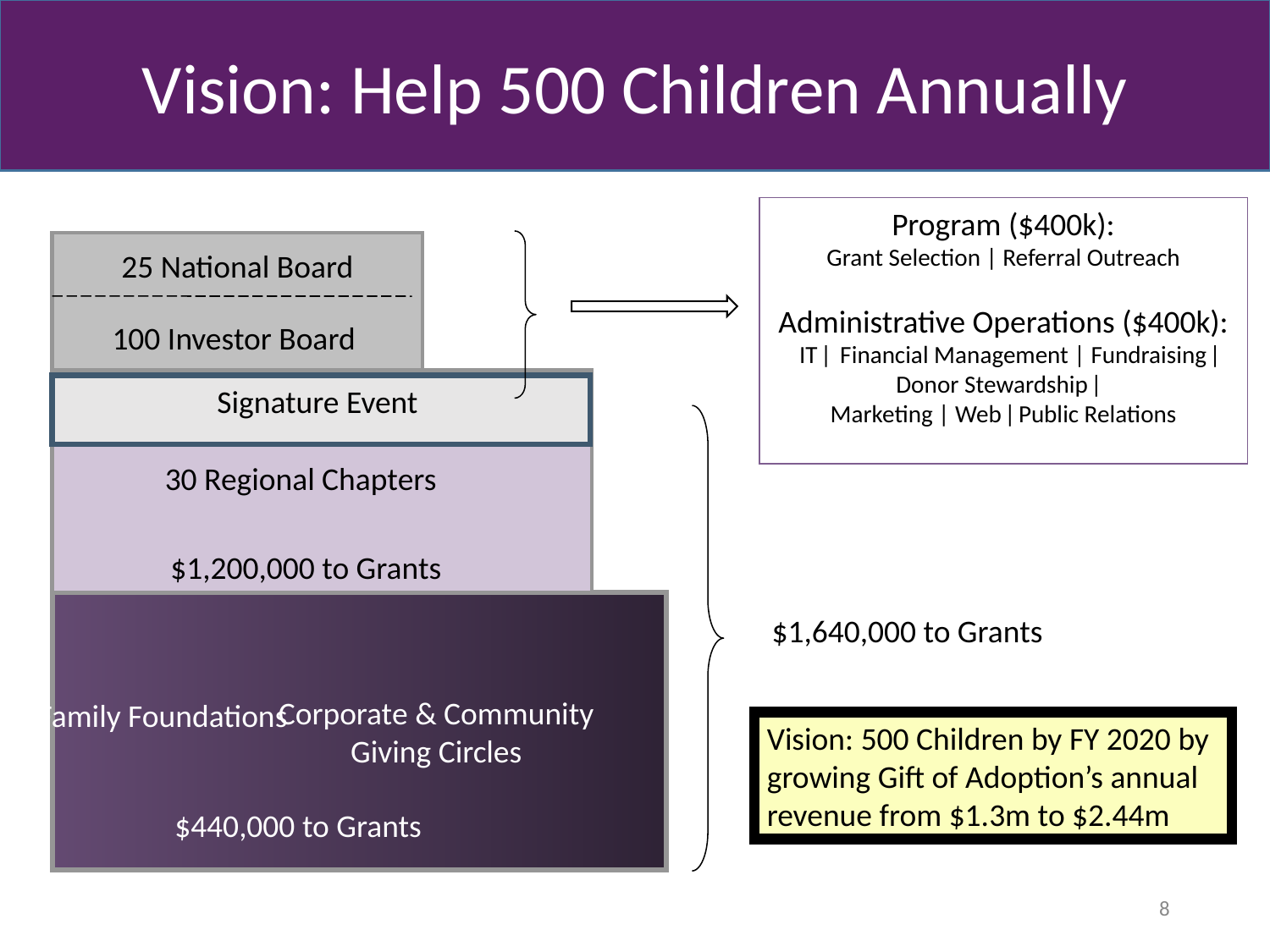

Vision: Help 500 Children Annually
Signature Event
Program ($400k):
Grant Selection | Referral Outreach

Administrative Operations ($400k):
  IT ǀ  Financial Management | Fundraising ǀ Donor Stewardship ǀ
Marketing | Web ǀ Public Relations

25 National Board

100 Investor Board

30 Regional Chapters
$1,200,000 to Grants

$1,640,000 to Grants
Corporate & Community Giving Circles
Family Foundations

Vision: 500 Children by FY 2020 by growing Gift of Adoption’s annual revenue from $1.3m to $2.44m
$440,000 to Grants
8